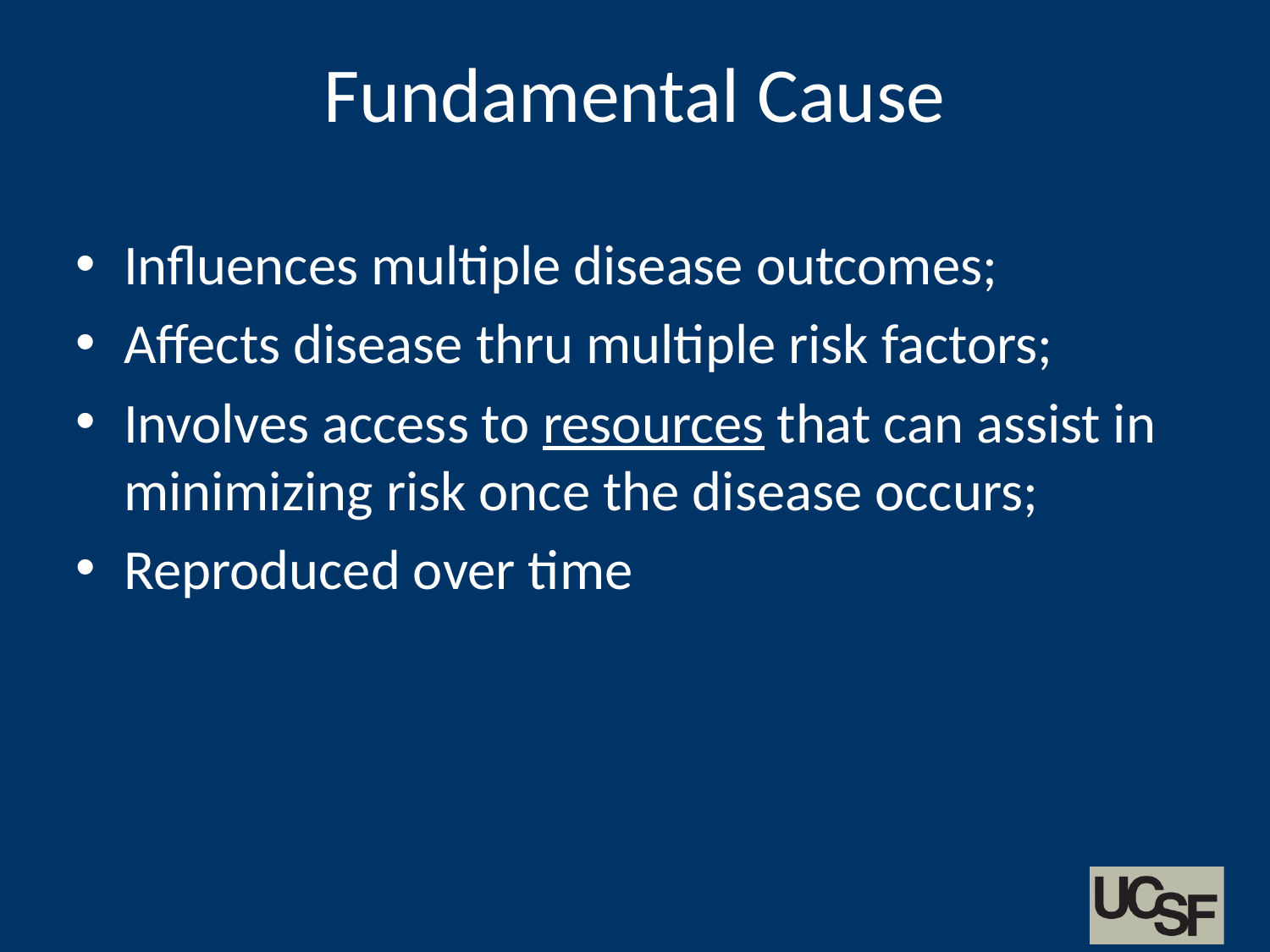

# Fundamental Cause
Influences multiple disease outcomes;
Affects disease thru multiple risk factors;
Involves access to resources that can assist in minimizing risk once the disease occurs;
Reproduced over time